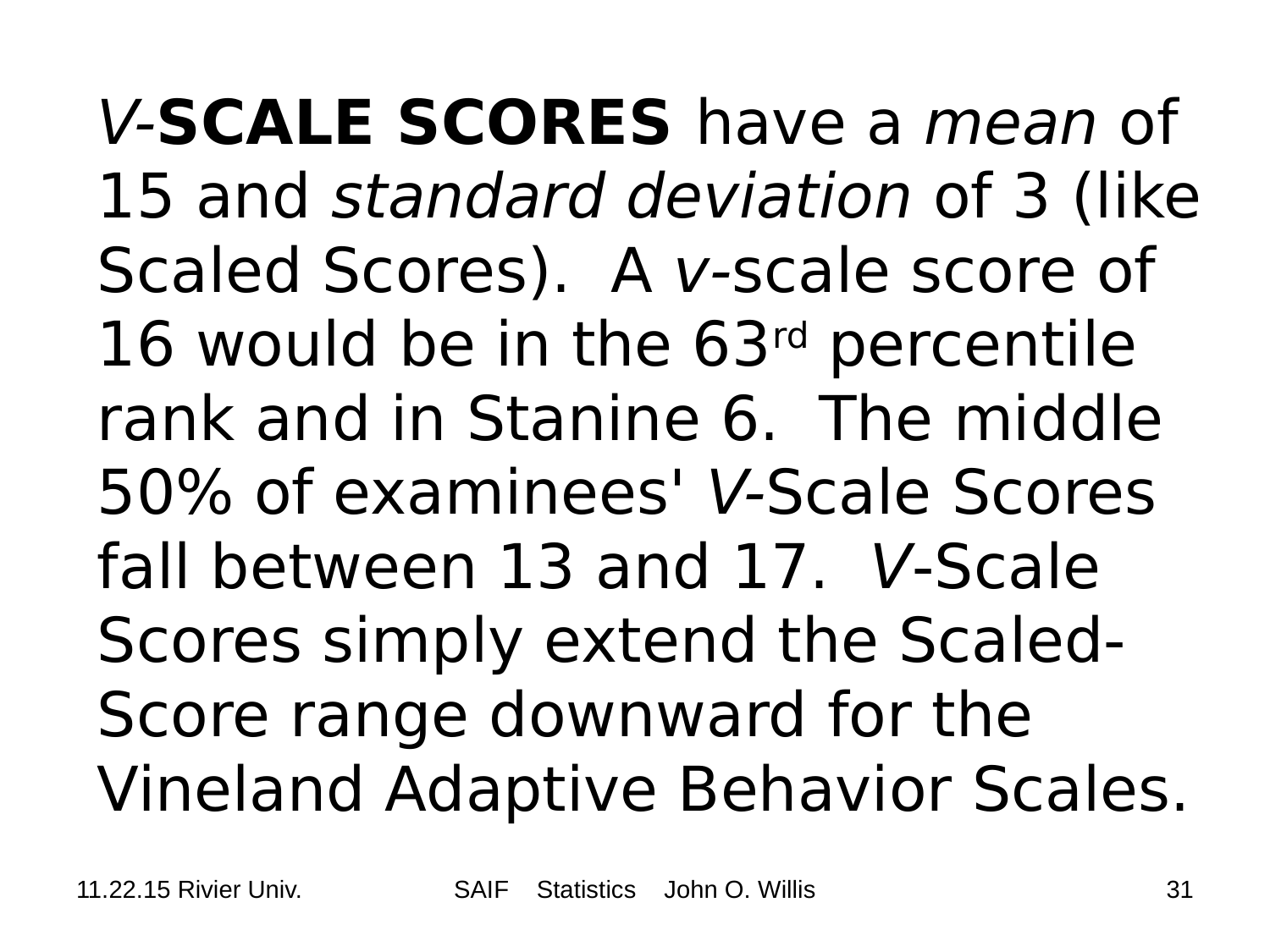

# V-SCALE SCORES have a mean of 15 and standard deviation of 3 (like Scaled Scores).  A v-scale score of 16 would be in the 63rd percentile rank and in Stanine 6.  The middle 50% of examinees' V-Scale Scores fall between 13 and 17.  V-Scale Scores simply extend the Scaled-Score range downward for the Vineland Adaptive Behavior Scales.
11.22.15 Rivier Univ.
SAIF    Statistics    John O. Willis
31